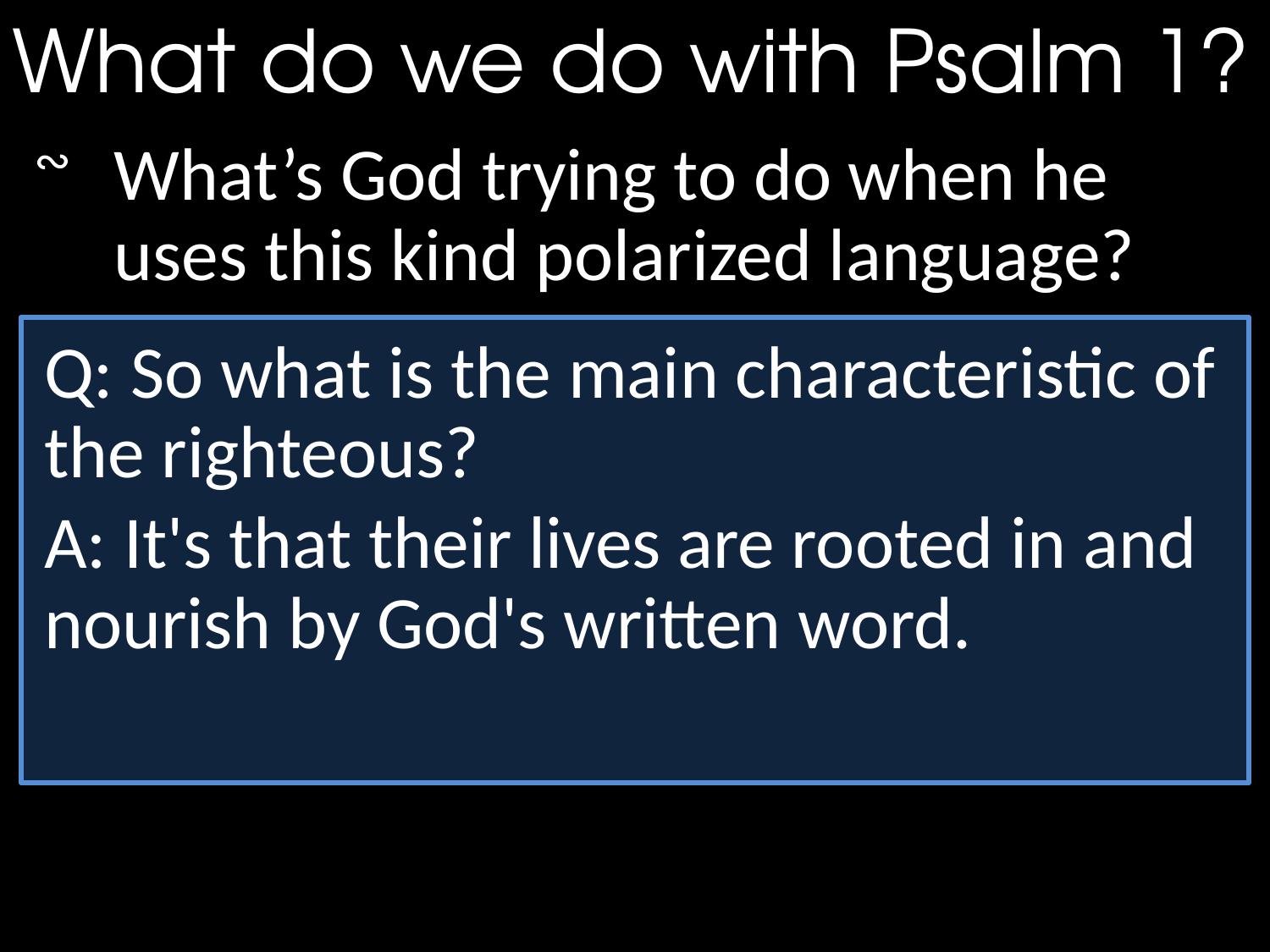

What do we do with Psalm 1?
∾ 	What’s God trying to do when he uses this kind polarized language?

Q: So what is the main characteristic of the righteous?
A: It's that their lives are rooted in and nourish by God's written word.